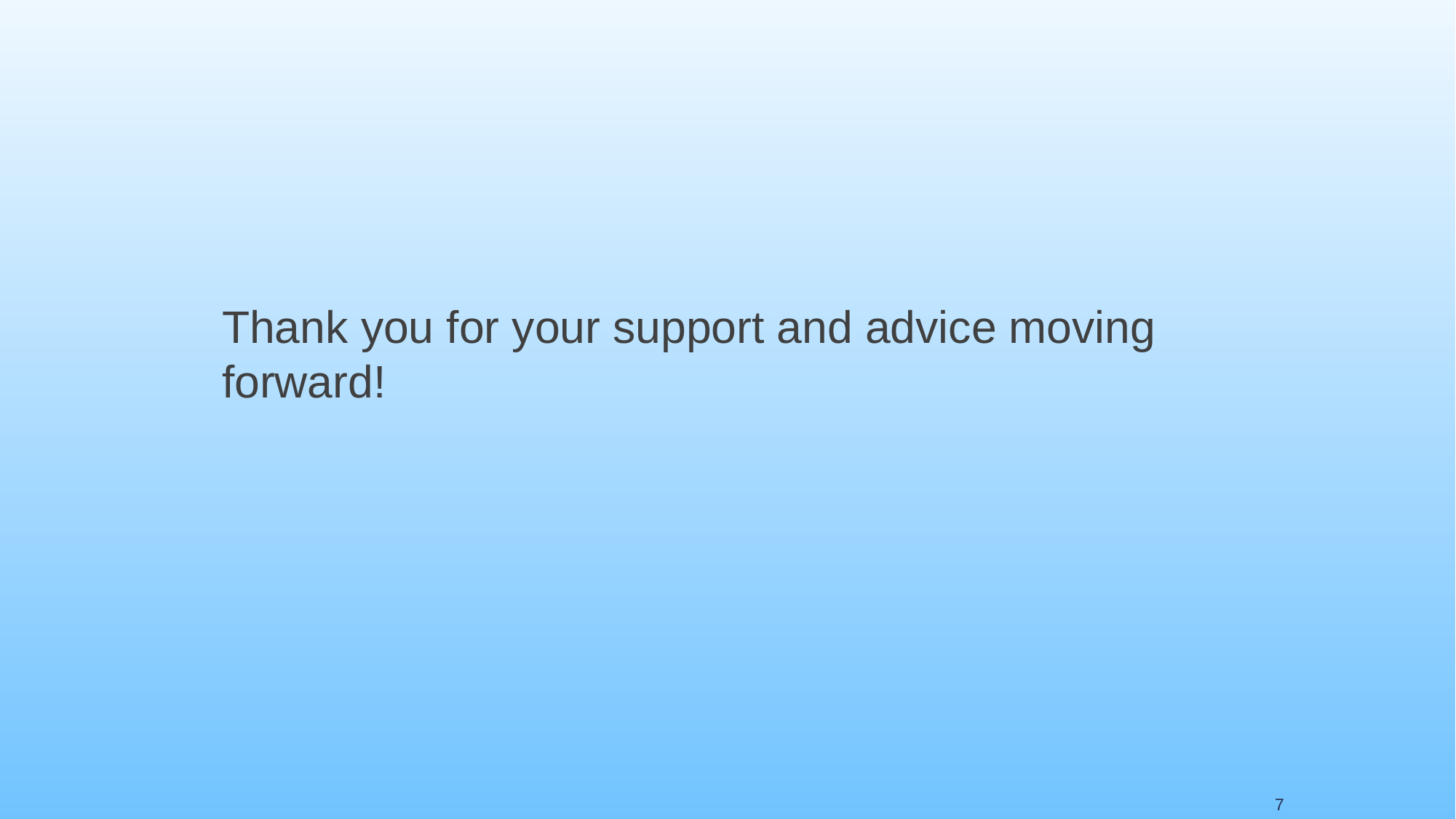

Thank you for your support and advice moving forward!
7